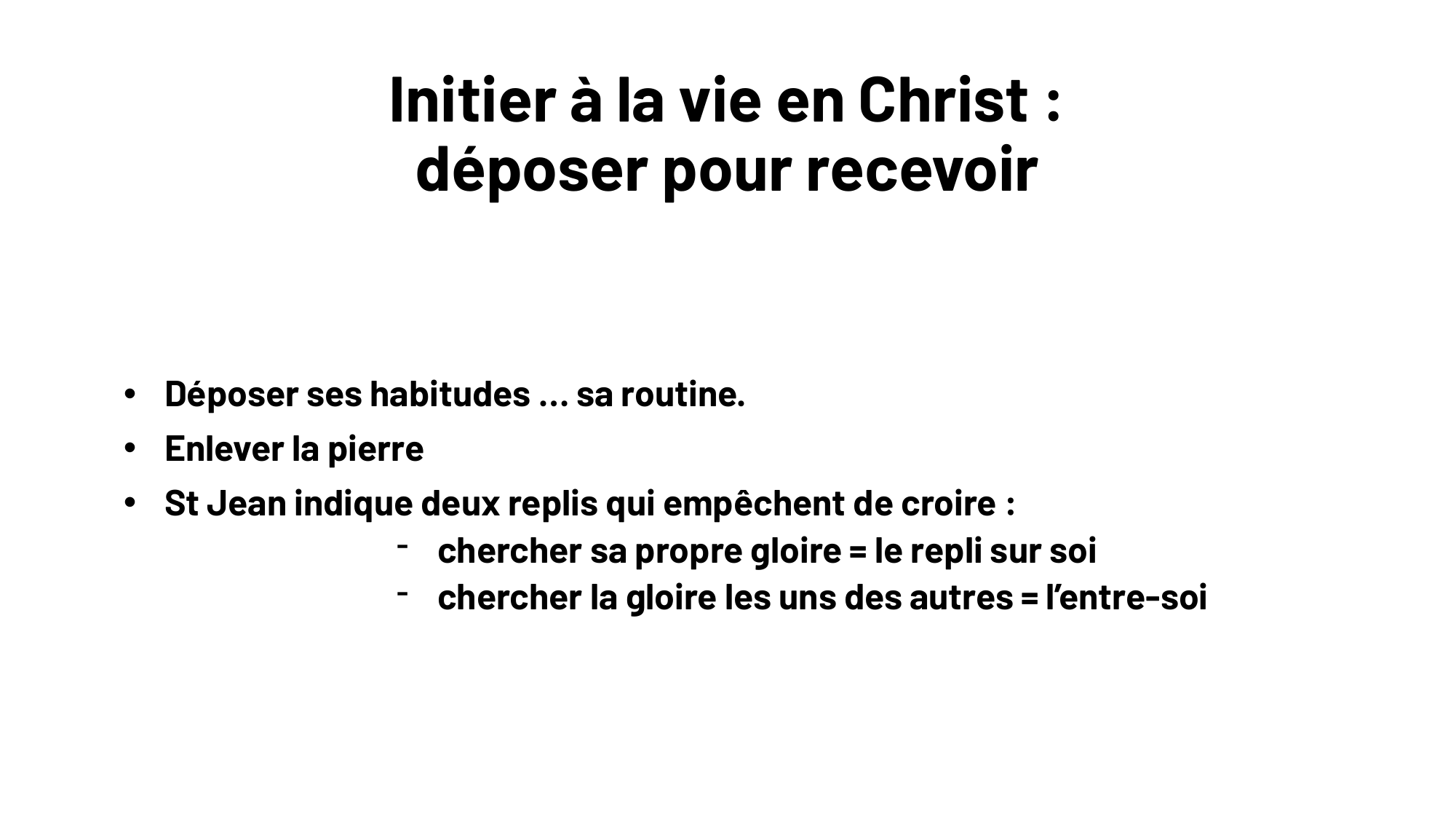

# Initier à la vie en Christ : déposer pour recevoir
Déposer ses habitudes … sa routine.
Enlever la pierre
St Jean indique deux replis qui empêchent de croire :
chercher sa propre gloire = le repli sur soi
chercher la gloire les uns des autres = l’entre-soi